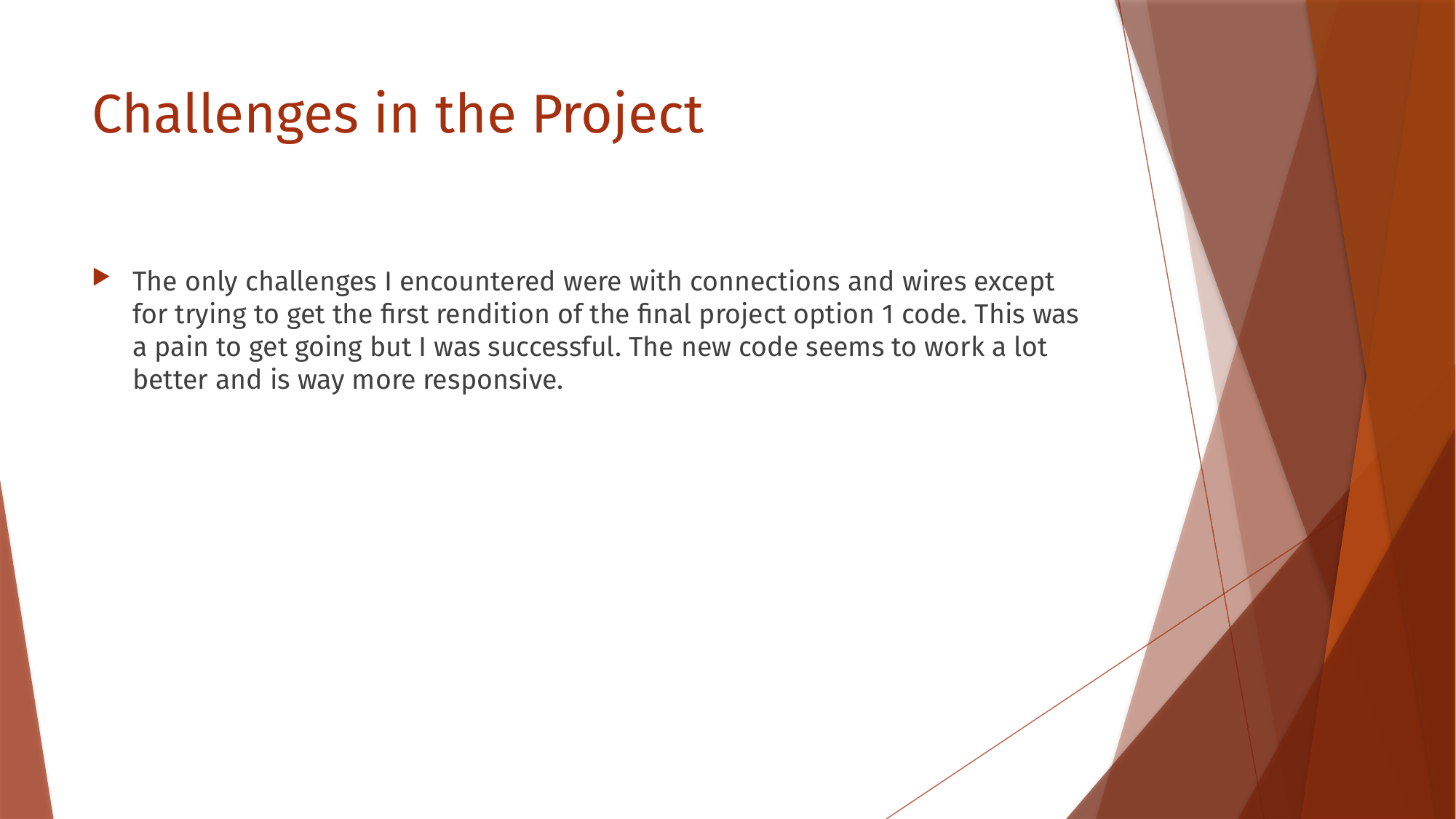

# Challenges in the Project
The only challenges I encountered were with connections and wires except for trying to get the first rendition of the final project option 1 code. This was a pain to get going but I was successful. The new code seems to work a lot better and is way more responsive.